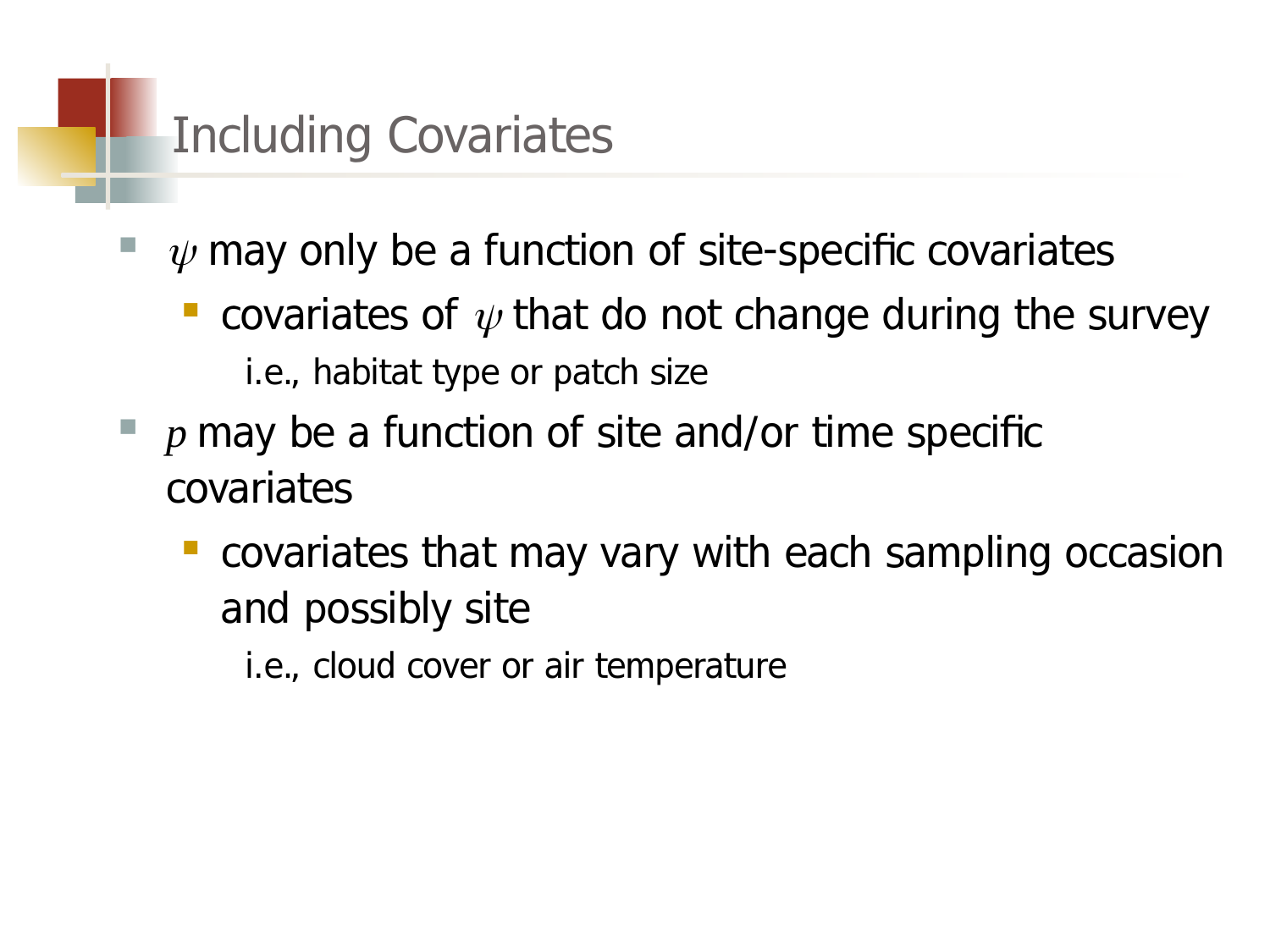

# Including Covariates
ψ may only be a function of site-specific covariates
covariates of ψ that do not change during the survey
i.e., habitat type or patch size
p may be a function of site and/or time specific covariates
covariates that may vary with each sampling occasion and possibly site
i.e., cloud cover or air temperature